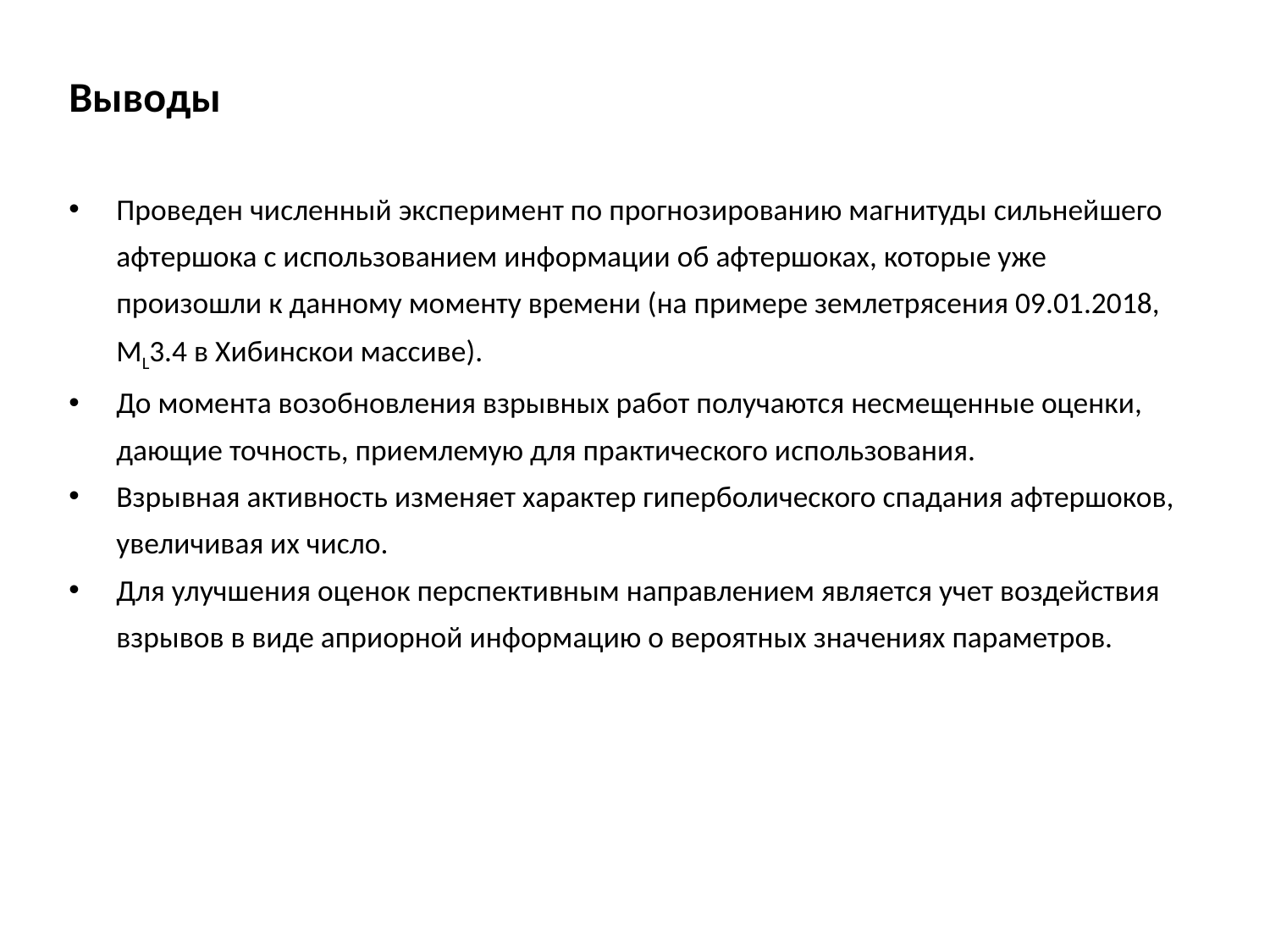

Выводы

Проведен численный эксперимент по прогнозированию магнитуды сильнейшего афтершока с использованием информации об афтершоках, которые уже произошли к данному моменту времени (на примере землетрясения 09.01.2018, ML3.4 в Хибинскои массиве).
До момента возобновления взрывных работ получаются несмещенные оценки, дающие точность, приемлемую для практического использования.
Взрывная активность изменяет характер гиперболического спадания афтершоков, увеличивая их число.
Для улучшения оценок перспективным направлением является учет воздействия взрывов в виде априорной информацию о вероятных значениях параметров.